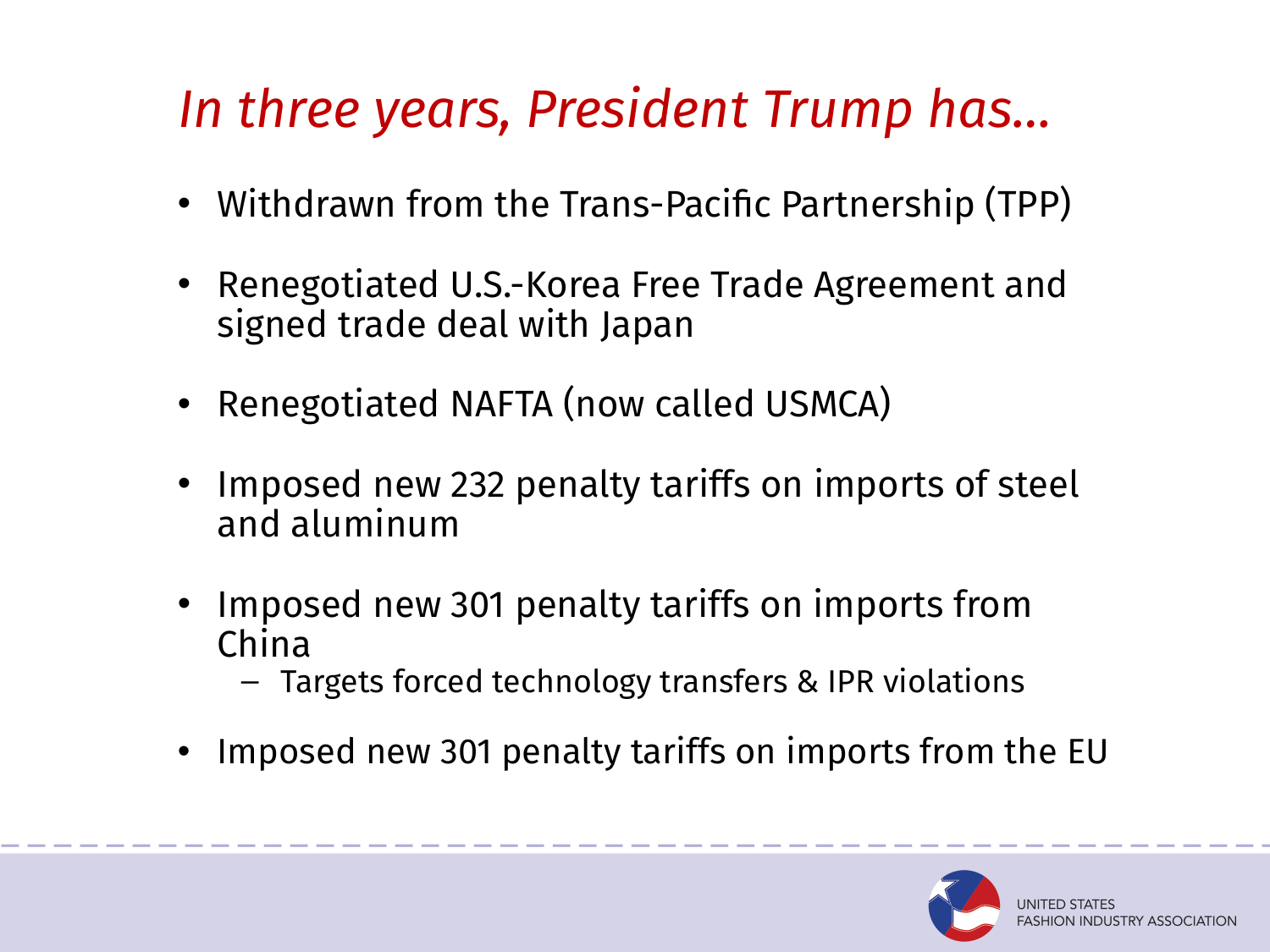

# In three years, President Trump has…
Withdrawn from the Trans-Pacific Partnership (TPP)

Renegotiated U.S.-Korea Free Trade Agreement and signed trade deal with Japan

Renegotiated NAFTA (now called USMCA)

Imposed new 232 penalty tariffs on imports of steel and aluminum

Imposed new 301 penalty tariffs on imports from China
Targets forced technology transfers & IPR violations

Imposed new 301 penalty tariffs on imports from the EU